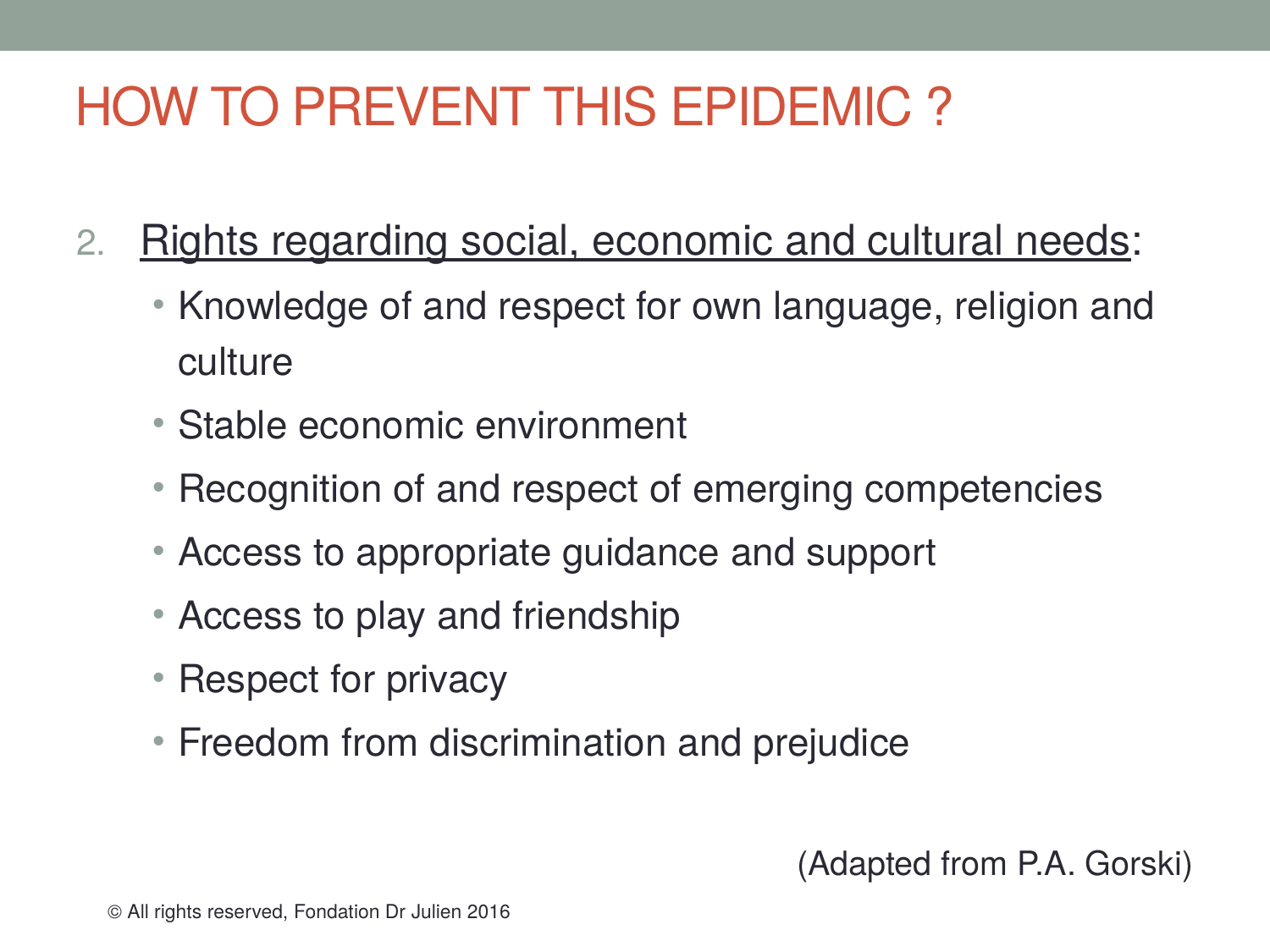

# HOW TO PREVENT THIS EPIDEMIC ?
Rights regarding social, economic and cultural needs:
Knowledge of and respect for own language, religion and culture
Stable economic environment
Recognition of and respect of emerging competencies
Access to appropriate guidance and support
Access to play and friendship
Respect for privacy
Freedom from discrimination and prejudice

(Adapted from P.A. Gorski)

© All rights reserved, Fondation Dr Julien 2016